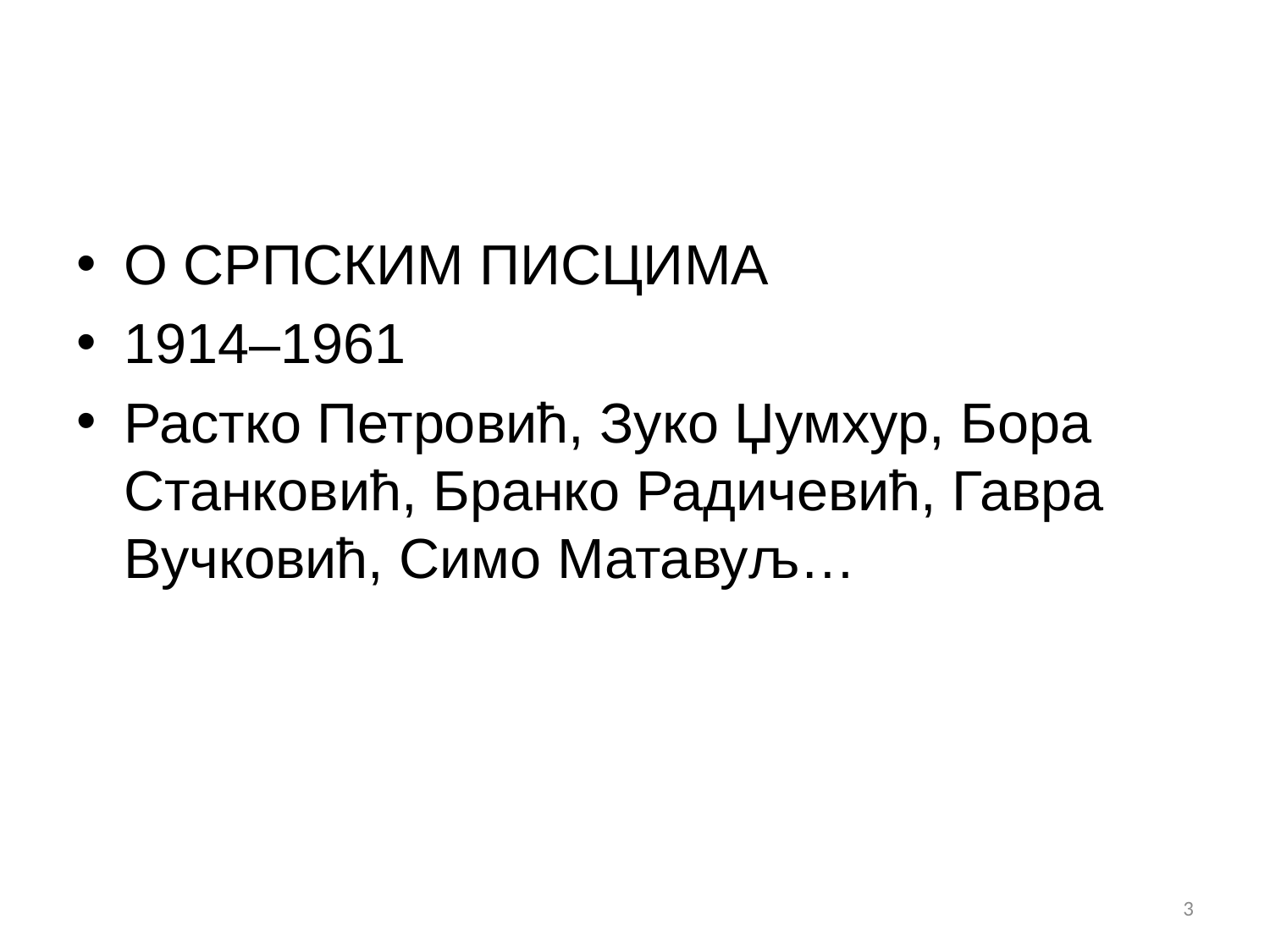

#
О српским писцима
1914–1961
Растко Петровић, Зуко Џумхур, Бора Станковић, Бранко Радичевић, Гавра Вучковић, Симо Матавуљ…
3